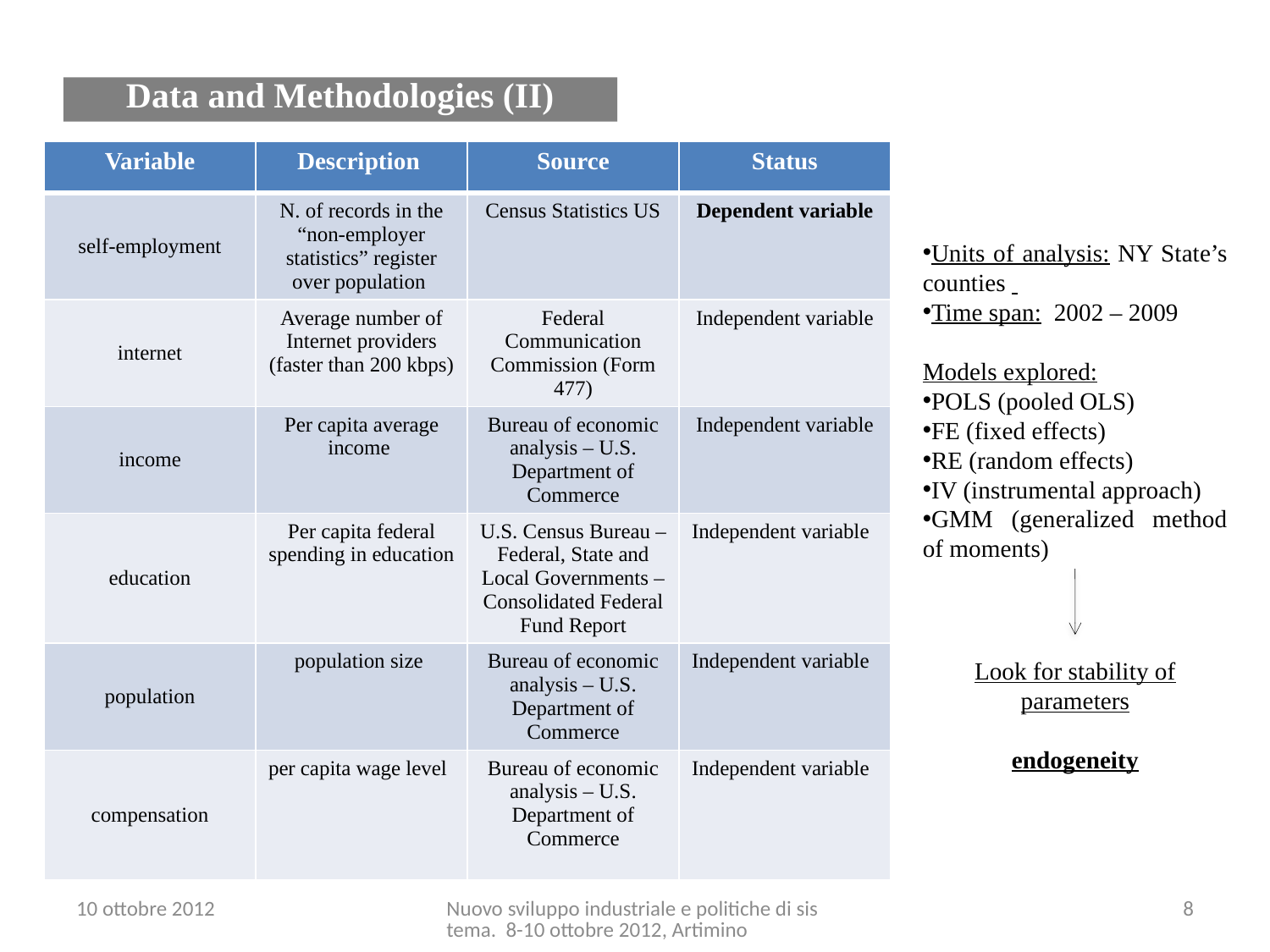

Data and Methodologies (II)
| Variable | Description | Source | Status |
| --- | --- | --- | --- |
| self-employment | N. of records in the “non-employer statistics” register over population | Census Statistics US | Dependent variable |
| internet | Average number of Internet providers (faster than 200 kbps) | Federal Communication Commission (Form 477) | Independent variable |
| income | Per capita average income | Bureau of economic analysis – U.S. Department of Commerce | Independent variable |
| education | Per capita federal spending in education | U.S. Census Bureau – Federal, State and Local Governments – Consolidated Federal Fund Report | Independent variable |
| population | population size | Bureau of economic analysis – U.S. Department of Commerce | Independent variable |
| compensation | per capita wage level | Bureau of economic analysis – U.S. Department of Commerce | Independent variable |
Units of analysis: NY State’s counties
Time span:  2002 – 2009

Models explored:
POLS (pooled OLS)
FE (fixed effects)
RE (random effects)
IV (instrumental approach)
GMM (generalized method of moments)
Look for stability of parameters

endogeneity
10 ottobre 2012
Nuovo sviluppo industriale e politiche di sistema.  8-10 ottobre 2012, Artimino
8